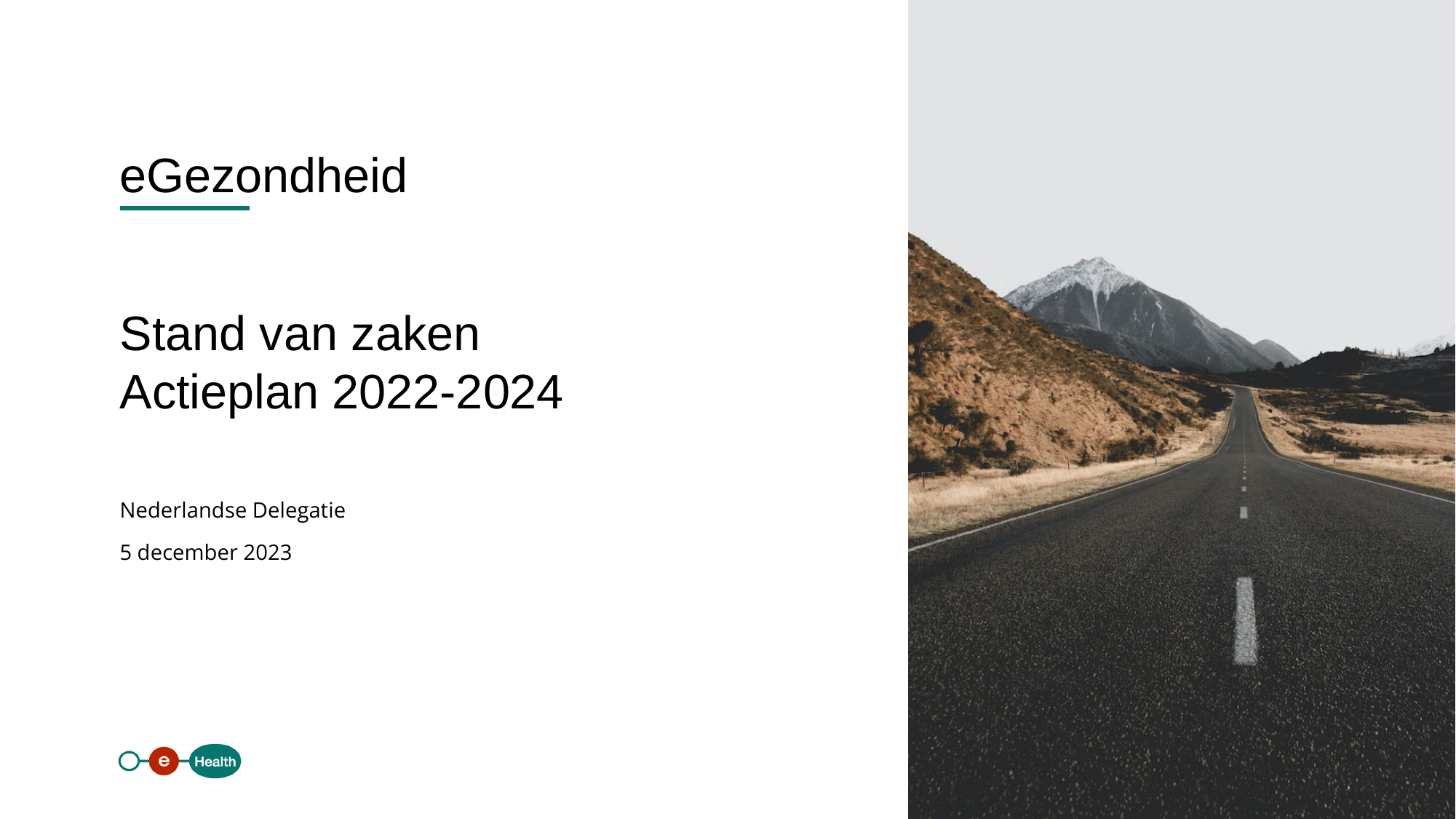

eGezondheid

Stand van zaken
Actieplan 2022-2024
Nederlandse Delegatie
5 december 2023